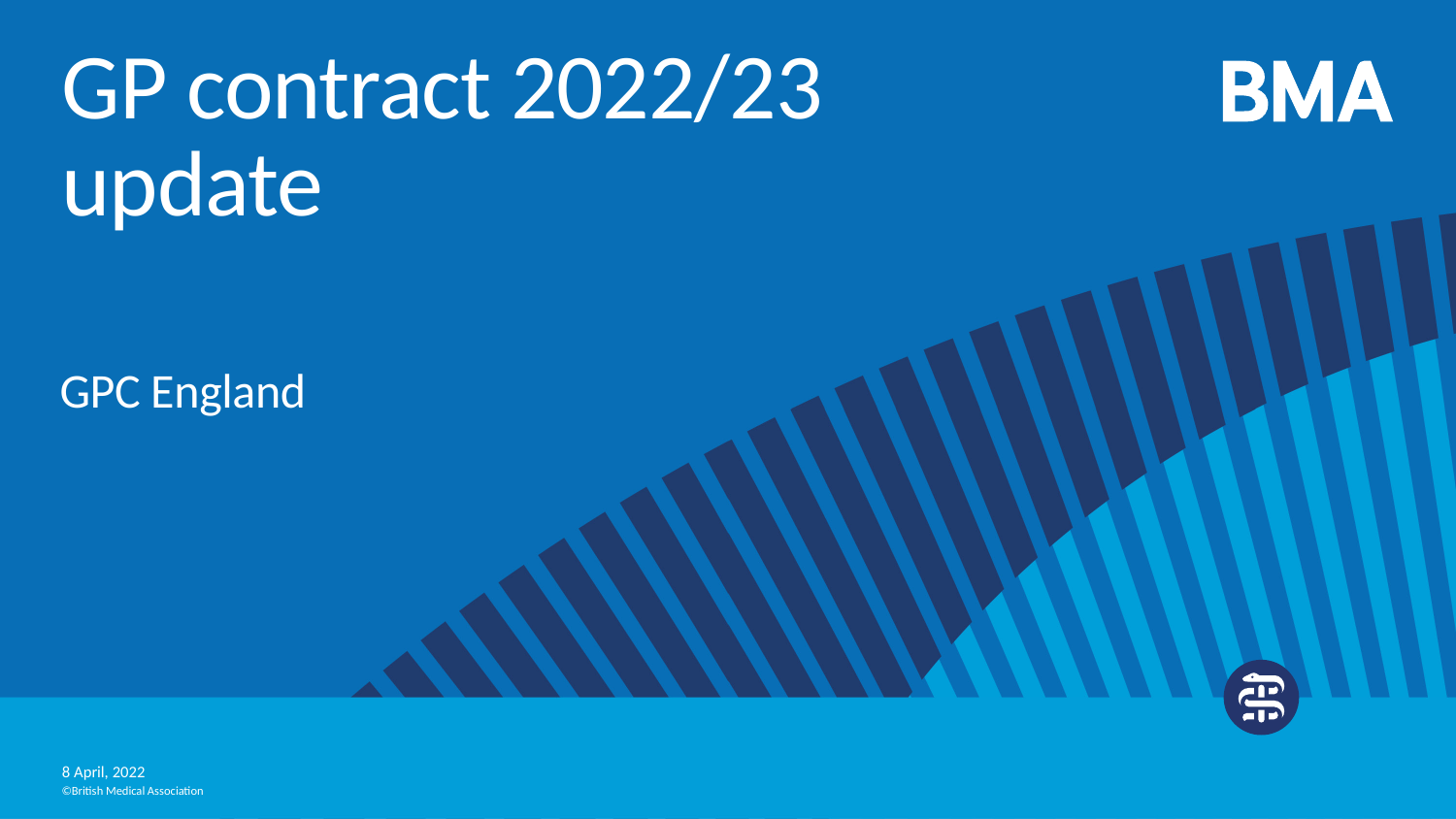

# GP contract 2022/23 update
GPC England
8 April, 2022